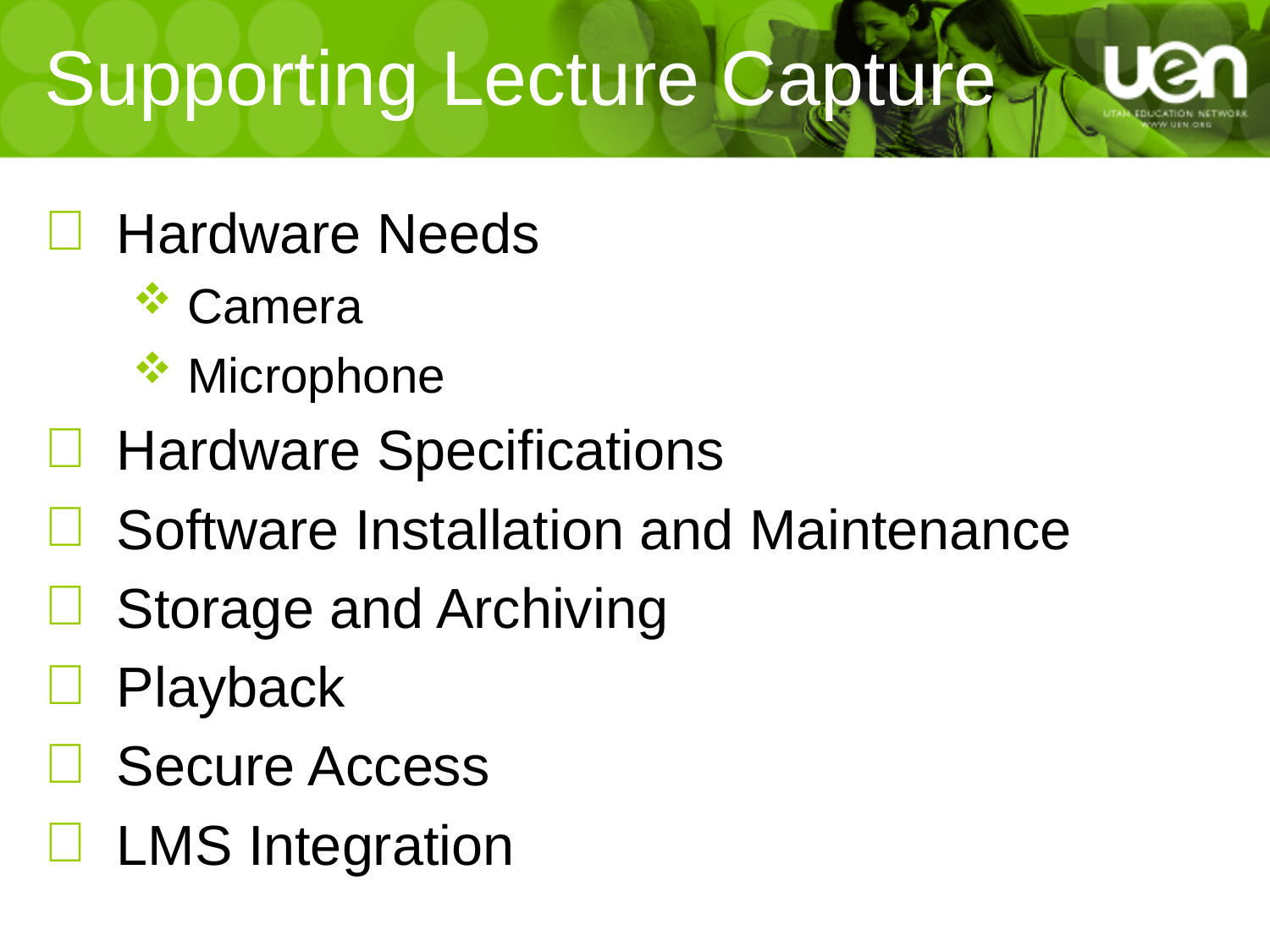

# Supporting Lecture Capture
Hardware Needs
Camera
Microphone
Hardware Specifications
Software Installation and Maintenance
Storage and Archiving
Playback
Secure Access
LMS Integration